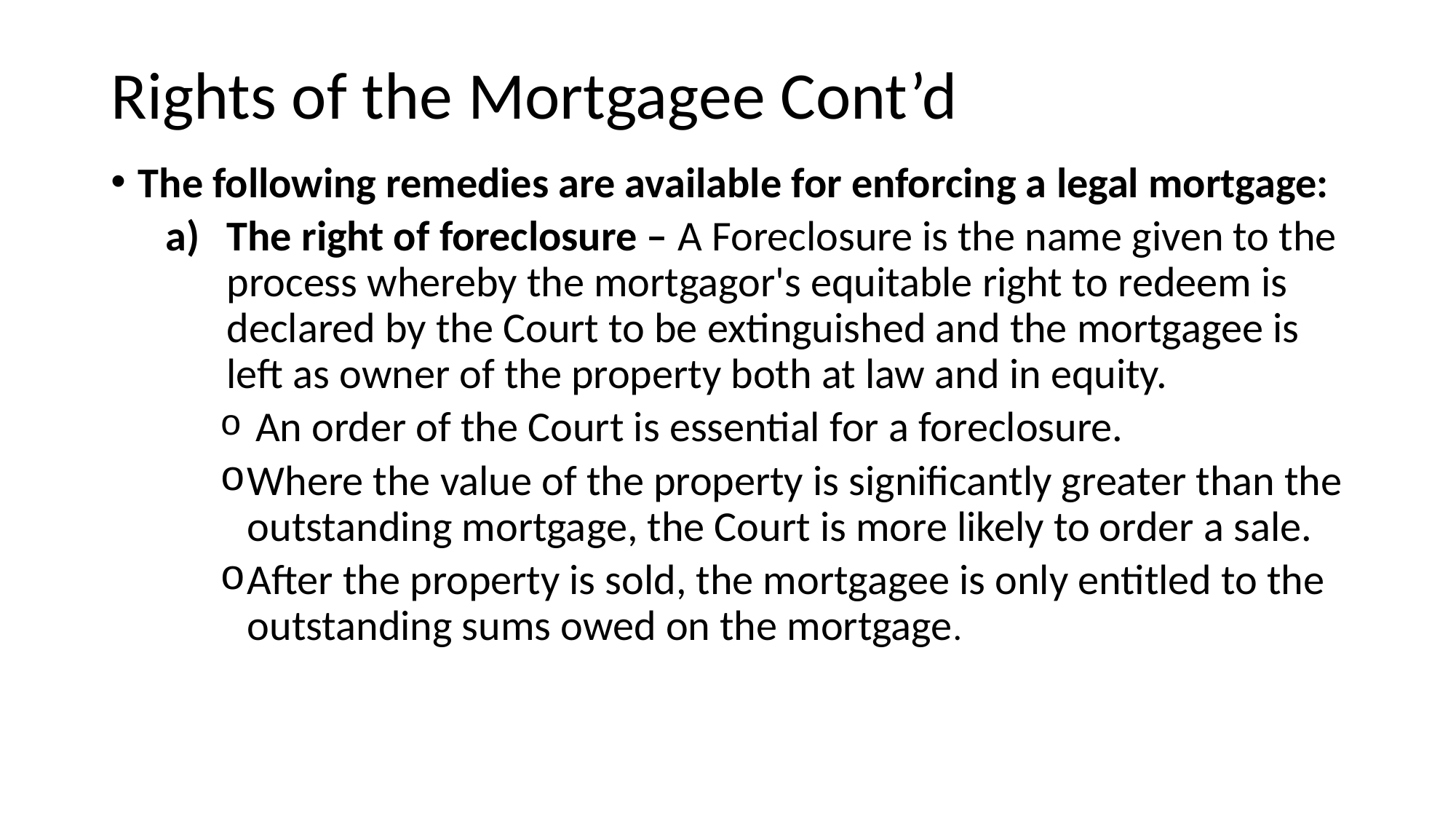

# Rights of the Mortgagee Cont’d
The following remedies are available for enforcing a legal mortgage:
The right of foreclosure – A Foreclosure is the name given to the process whereby the mortgagor's equitable right to redeem is declared by the Court to be extinguished and the mortgagee is left as owner of the property both at law and in equity.
 An order of the Court is essential for a foreclosure.
Where the value of the property is significantly greater than the outstanding mortgage, the Court is more likely to order a sale.
After the property is sold, the mortgagee is only entitled to the outstanding sums owed on the mortgage.